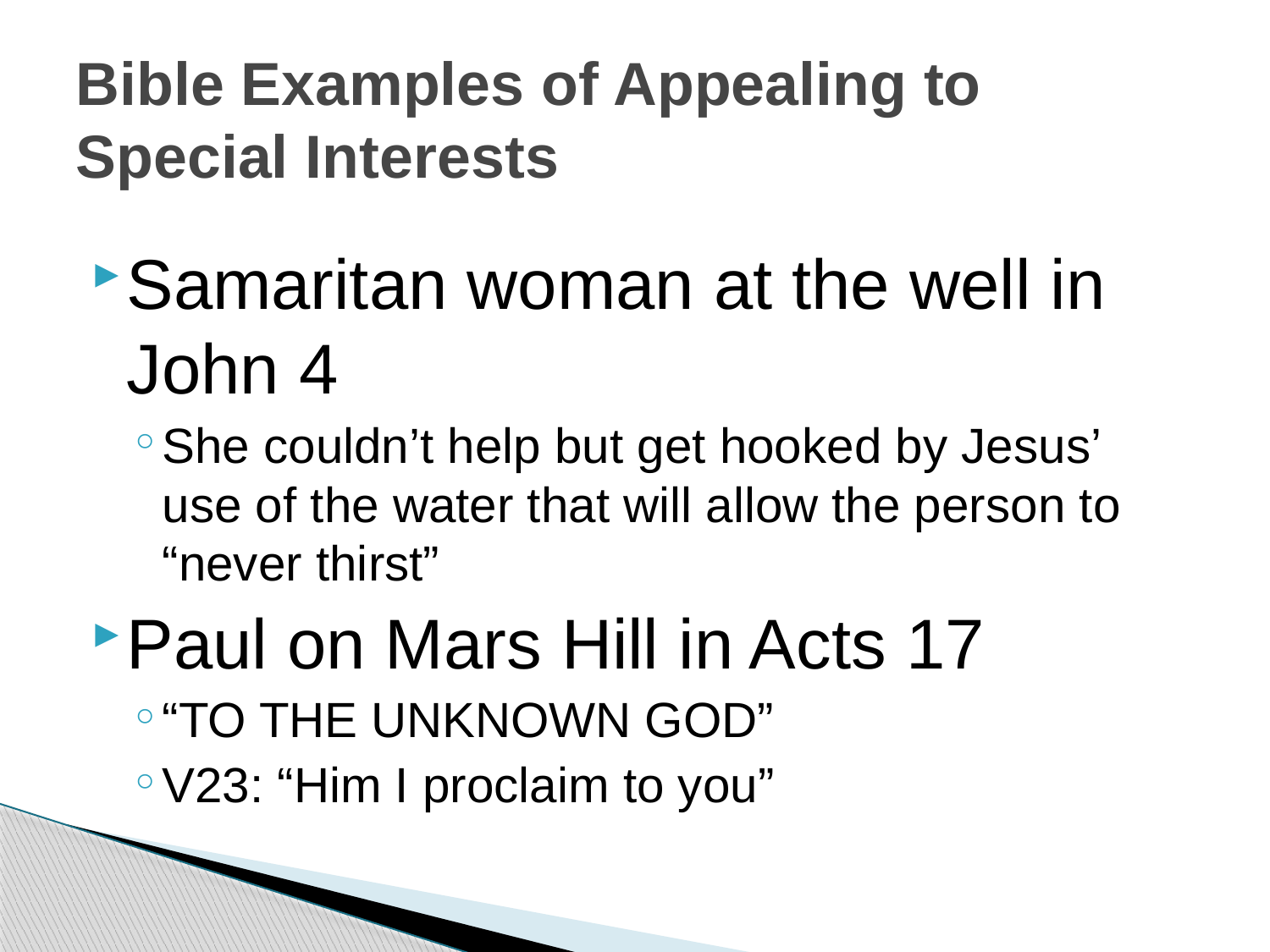

# Bible Examples of Appealing to Special Interests
Samaritan woman at the well in John 4
She couldn’t help but get hooked by Jesus’ use of the water that will allow the person to “never thirst”
Paul on Mars Hill in Acts 17
“TO THE UNKNOWN GOD”
V23: “Him I proclaim to you”